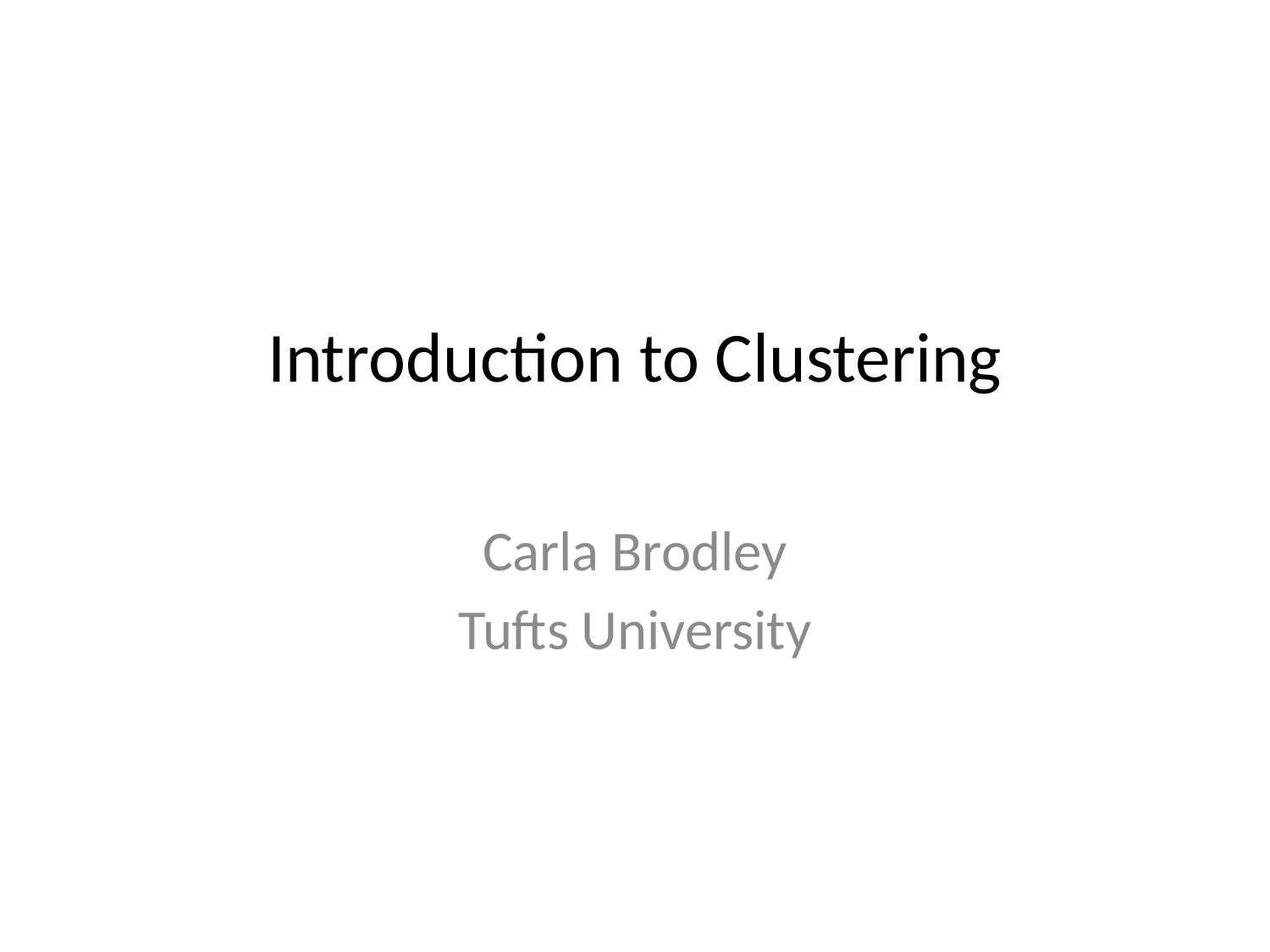

# Introduction to Clustering
Carla Brodley
Tufts University